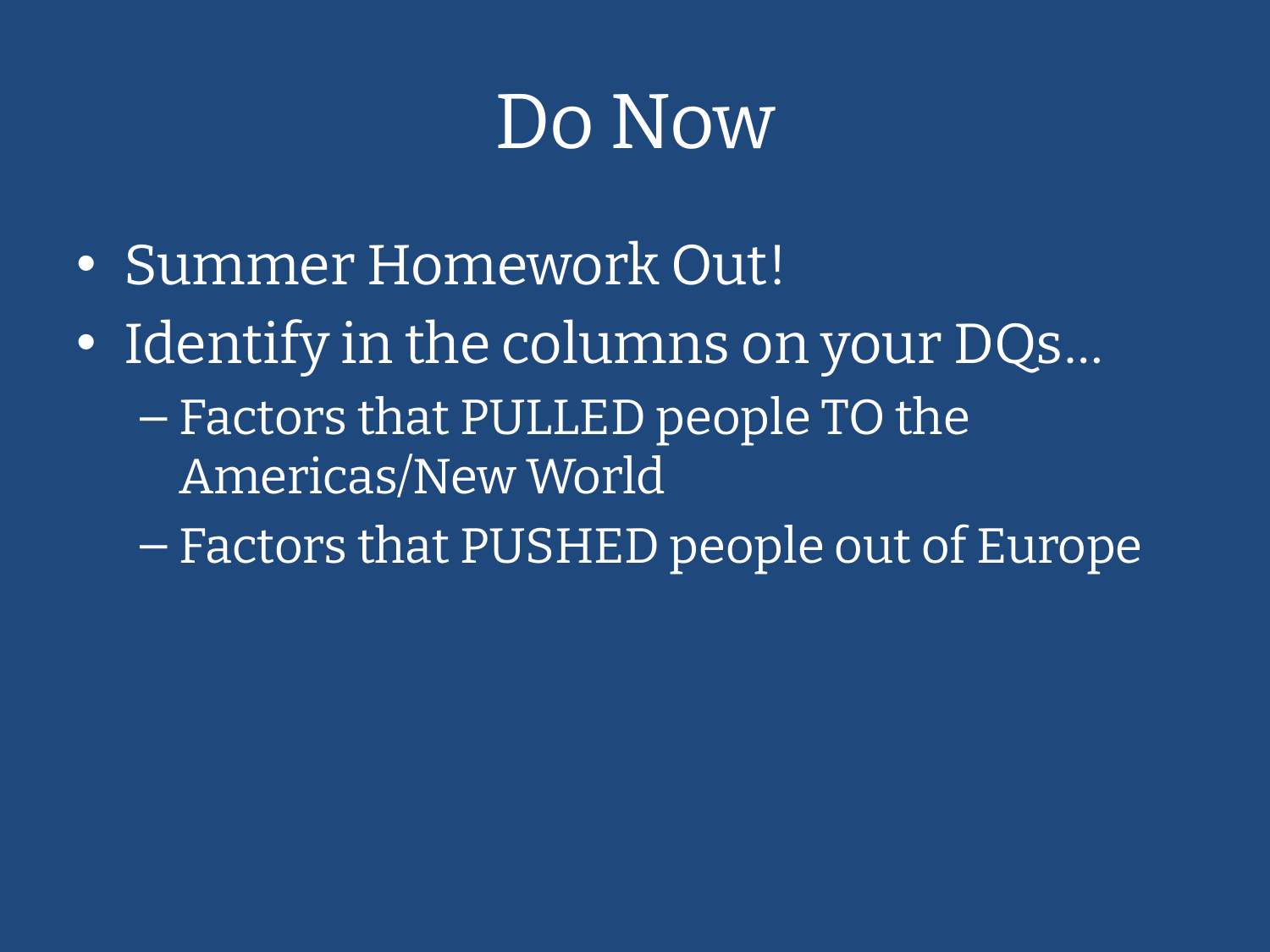

# Do Now
Summer Homework Out!
Identify in the columns on your DQs…
Factors that PULLED people TO the Americas/New World
Factors that PUSHED people out of Europe